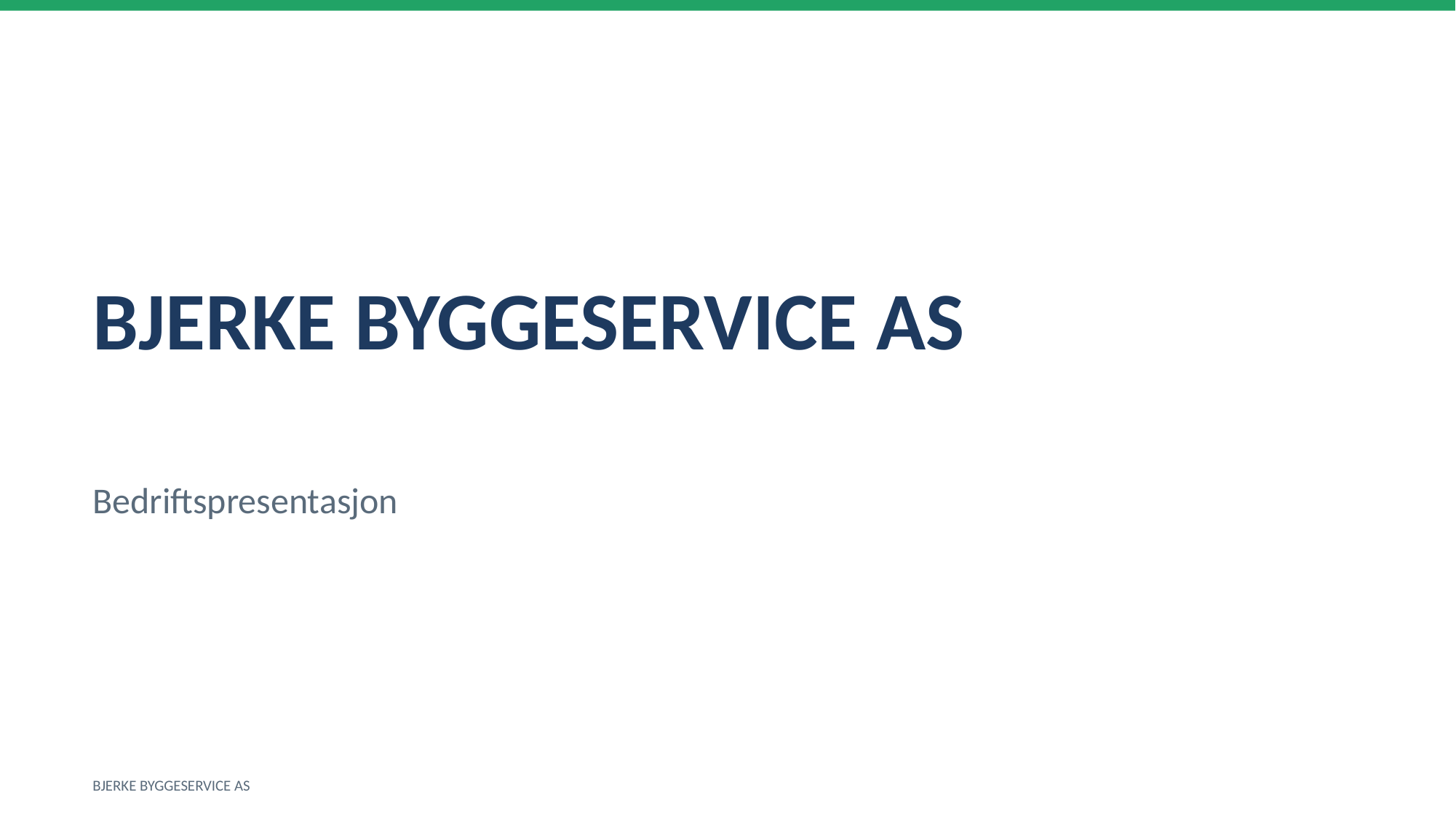

BJERKE BYGGESERVICE AS
Bedriftspresentasjon
BJERKE BYGGESERVICE AS